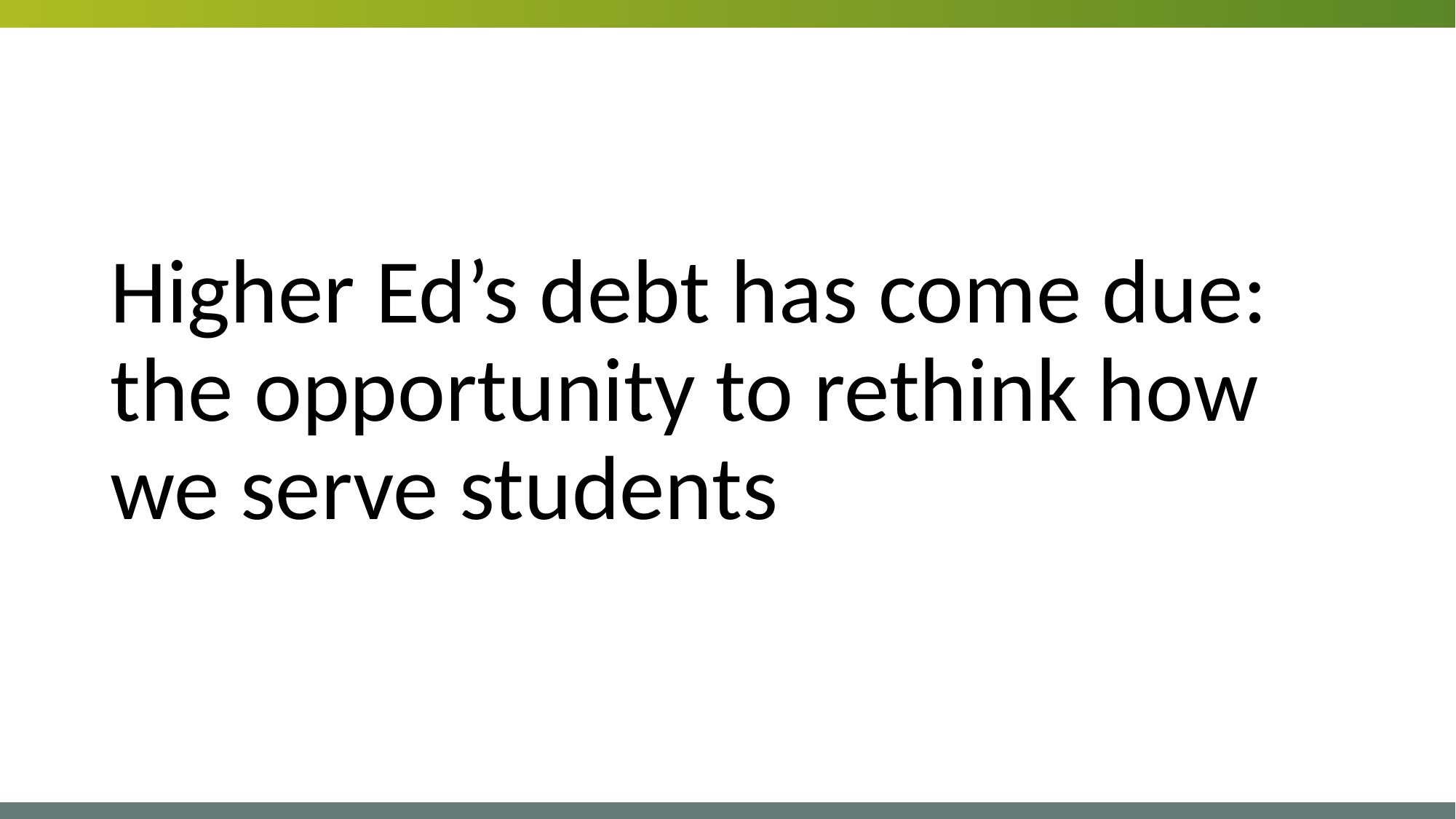

# Higher Ed’s debt has come due: the opportunity to rethink how we serve students